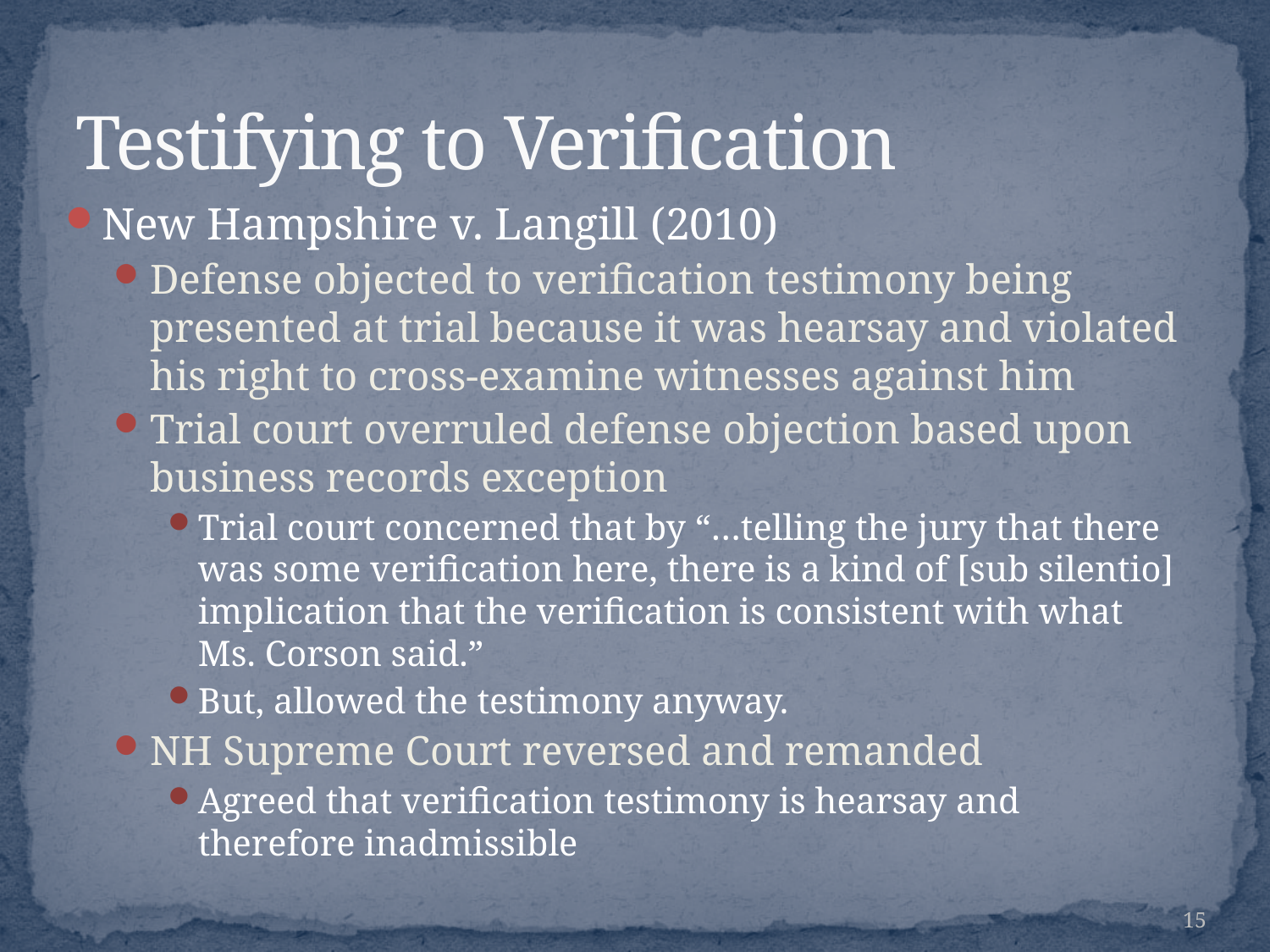

# Testifying to Verification
New Hampshire v. Langill (2010)
Defense objected to verification testimony being presented at trial because it was hearsay and violated his right to cross-examine witnesses against him
Trial court overruled defense objection based upon business records exception
Trial court concerned that by “…telling the jury that there was some verification here, there is a kind of [sub silentio] implication that the verification is consistent with what Ms. Corson said.”
But, allowed the testimony anyway.
NH Supreme Court reversed and remanded
Agreed that verification testimony is hearsay and therefore inadmissible
15